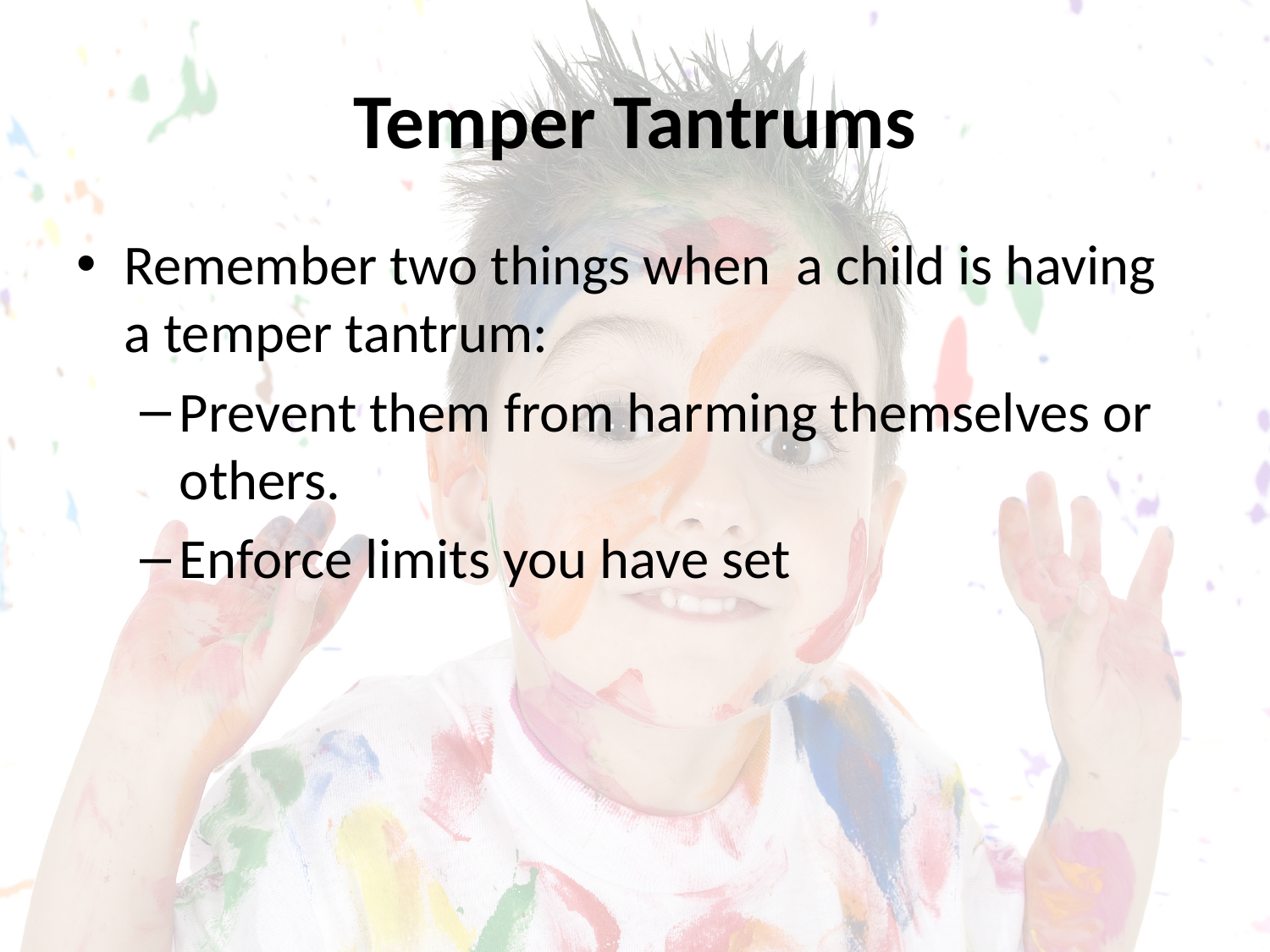

# Temper Tantrums
Remember two things when  a child is having a temper tantrum:
Prevent them from harming themselves or others.
Enforce limits you have set